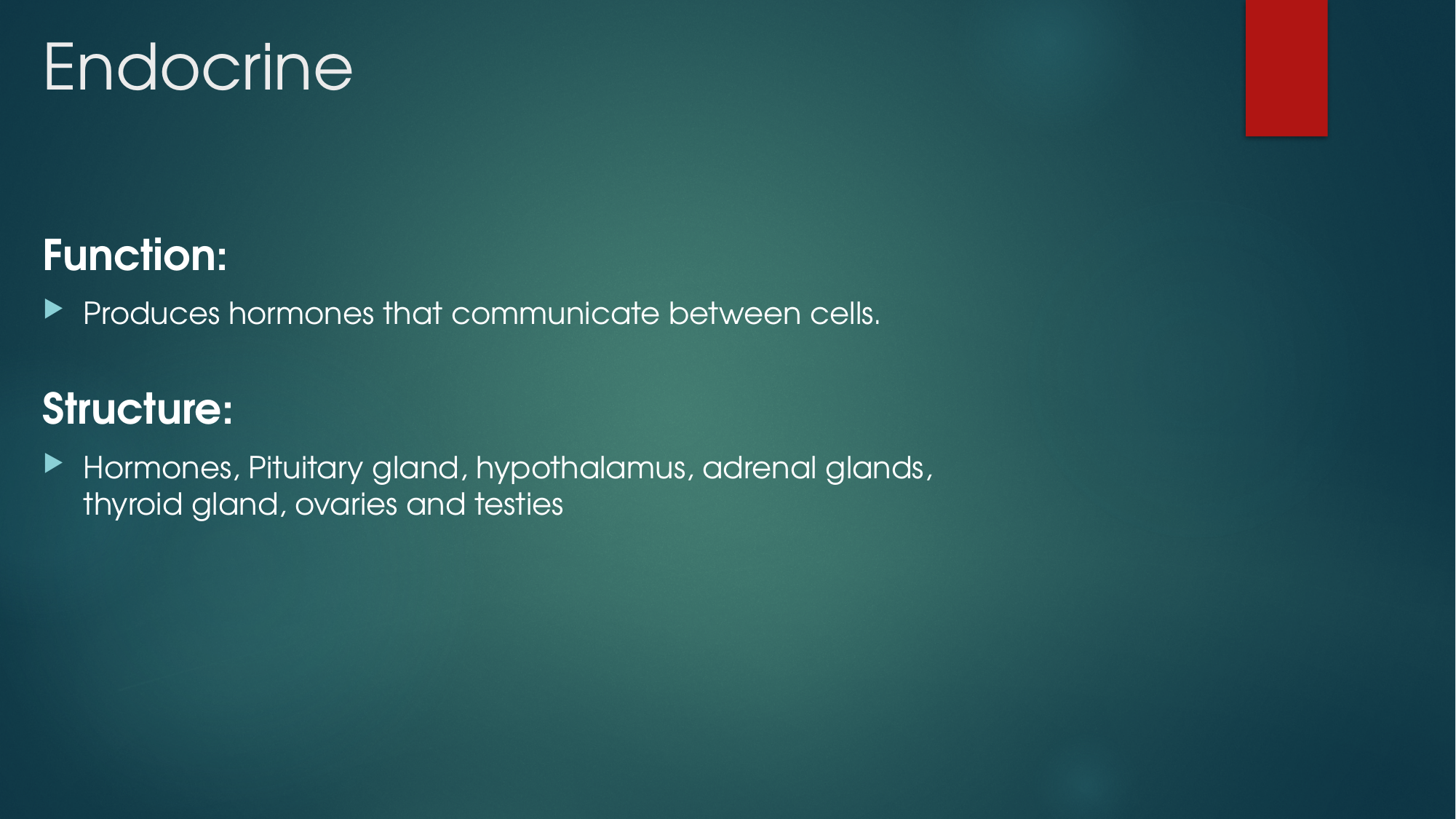

# Endocrine
Function:
Produces hormones that communicate between cells.
Structure:
Hormones, Pituitary gland, hypothalamus, adrenal glands, thyroid gland, ovaries and testies